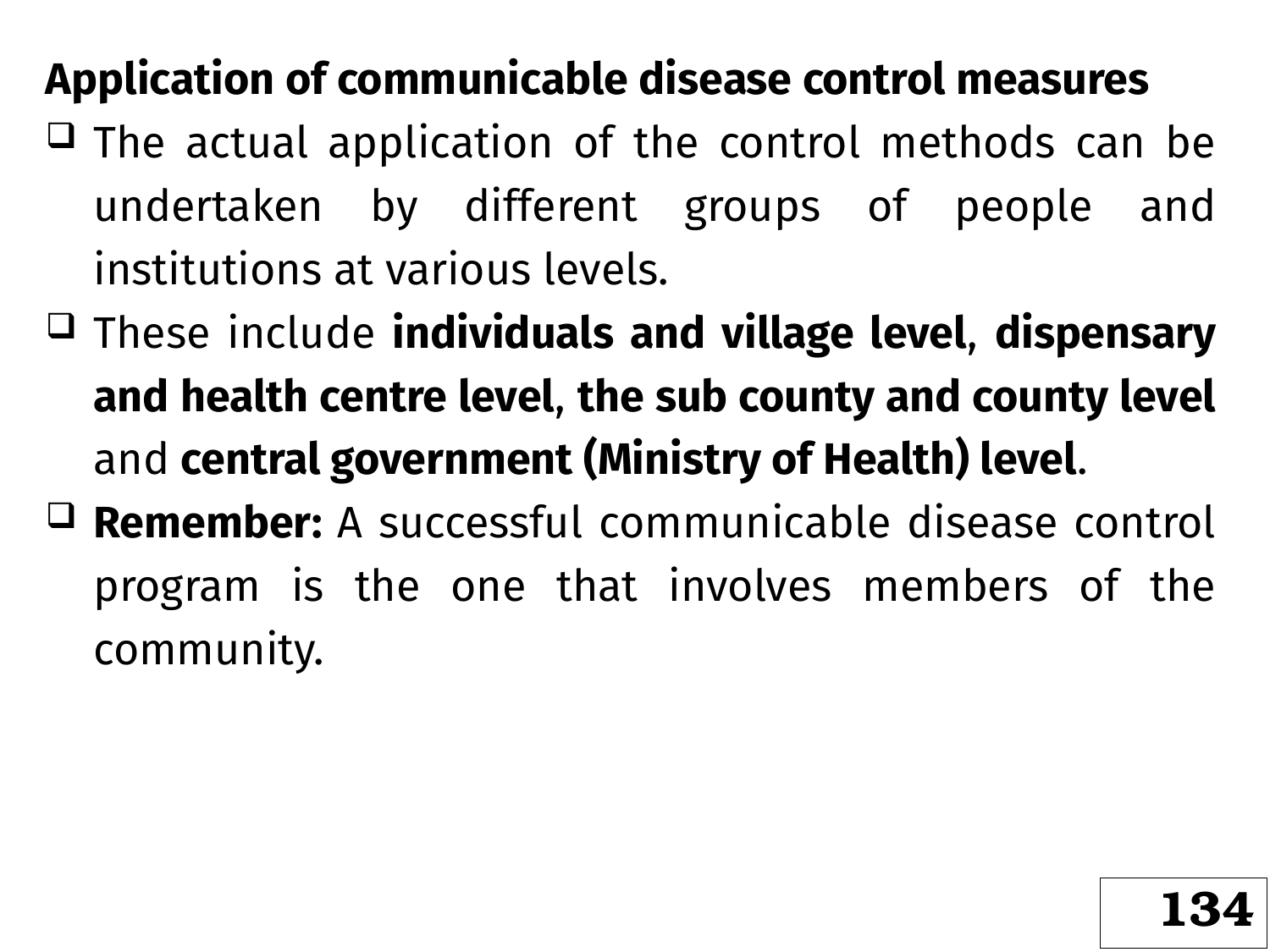

Application of communicable disease control measures
The actual application of the control methods can be undertaken by different groups of people and institutions at various levels.
These include individuals and village level, dispensary and health centre level, the sub county and county level and central government (Ministry of Health) level.
Remember: A successful communicable disease control program is the one that involves members of the community.

134